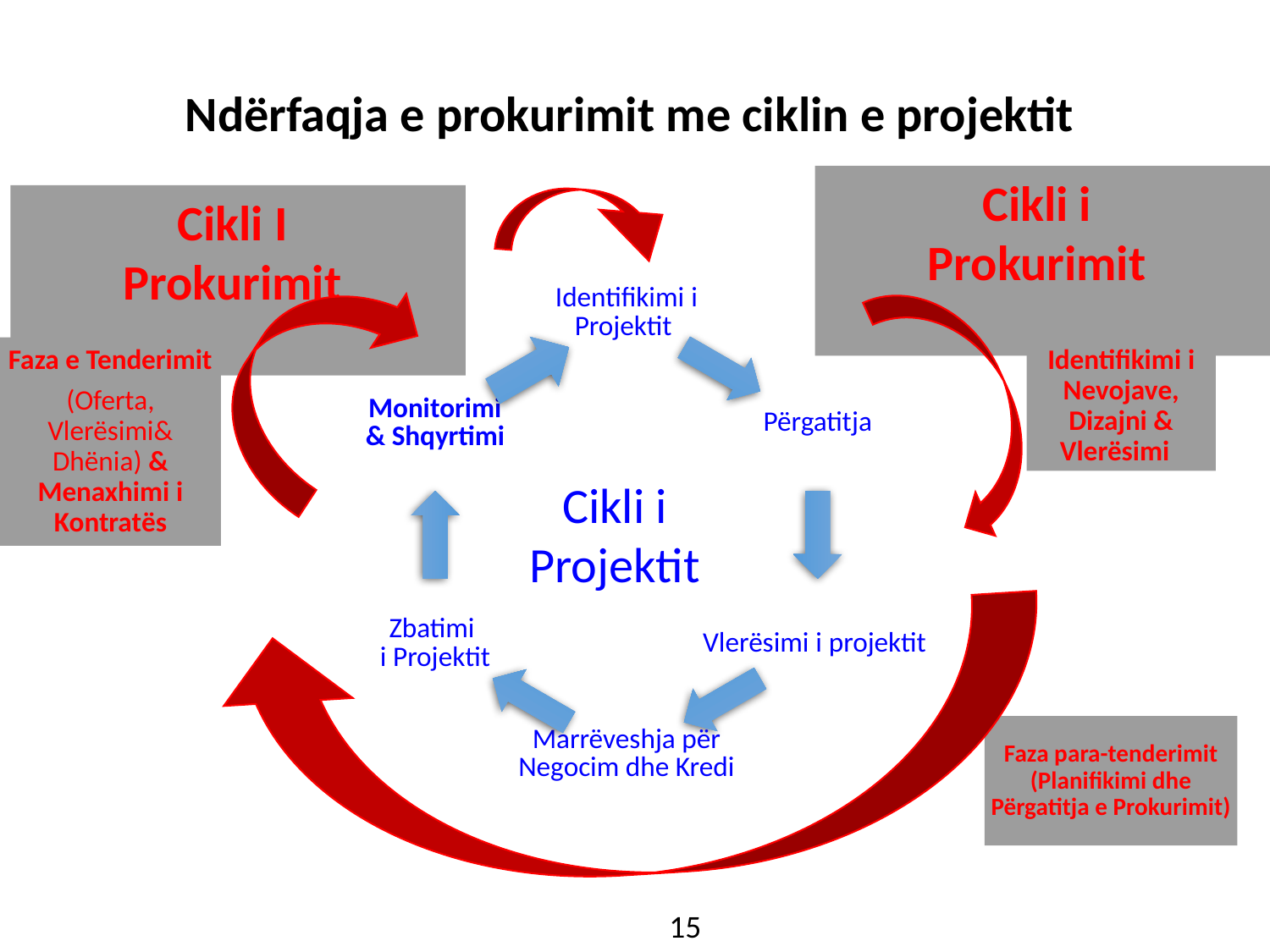

Ndërfaqja e prokurimit me ciklin e projektit

Cikli i
Prokurimit

Cikli I
Prokurimit

Identifikimi i Projektit
Përgatitja
Vlerësimi i projektit
Marrëveshja për Negocim dhe Kredi
Monitorimi
& Shqyrtimi
Zbatimi
i Projektit

Faza e Tenderimit
(Oferta, Vlerësimi& Dhënia) & Menaxhimi i Kontratës

Identifikimi i Nevojave, Dizajni & Vlerësimi

Cikli i Projektit
Faza para-tenderimit (Planifikimi dhe Përgatitja e Prokurimit)

15